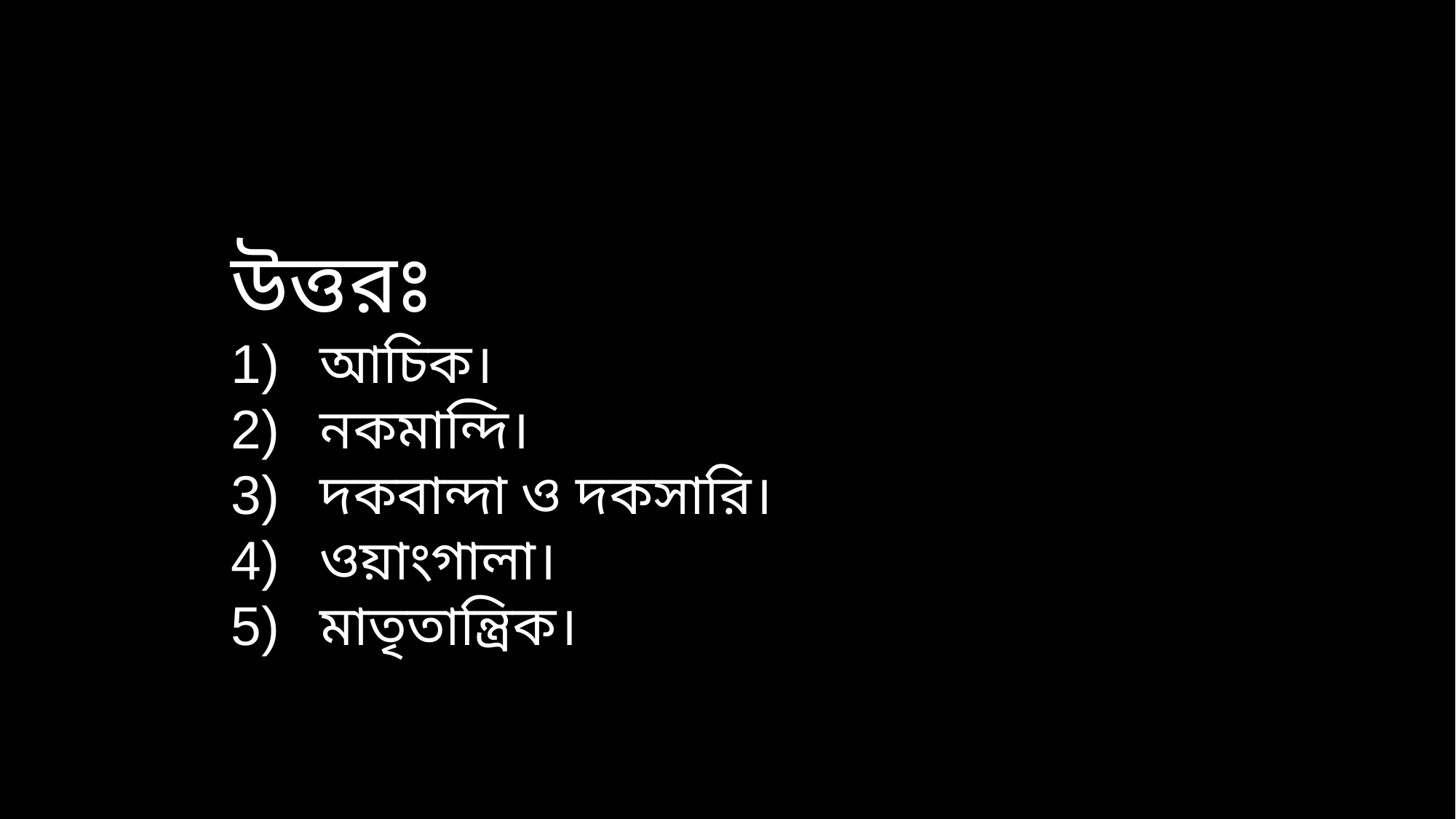

উত্তরঃ
আচিক।
নকমান্দি।
দকবান্দা ও দকসারি।
ওয়াংগালা।
মাতৃতান্ত্রিক।